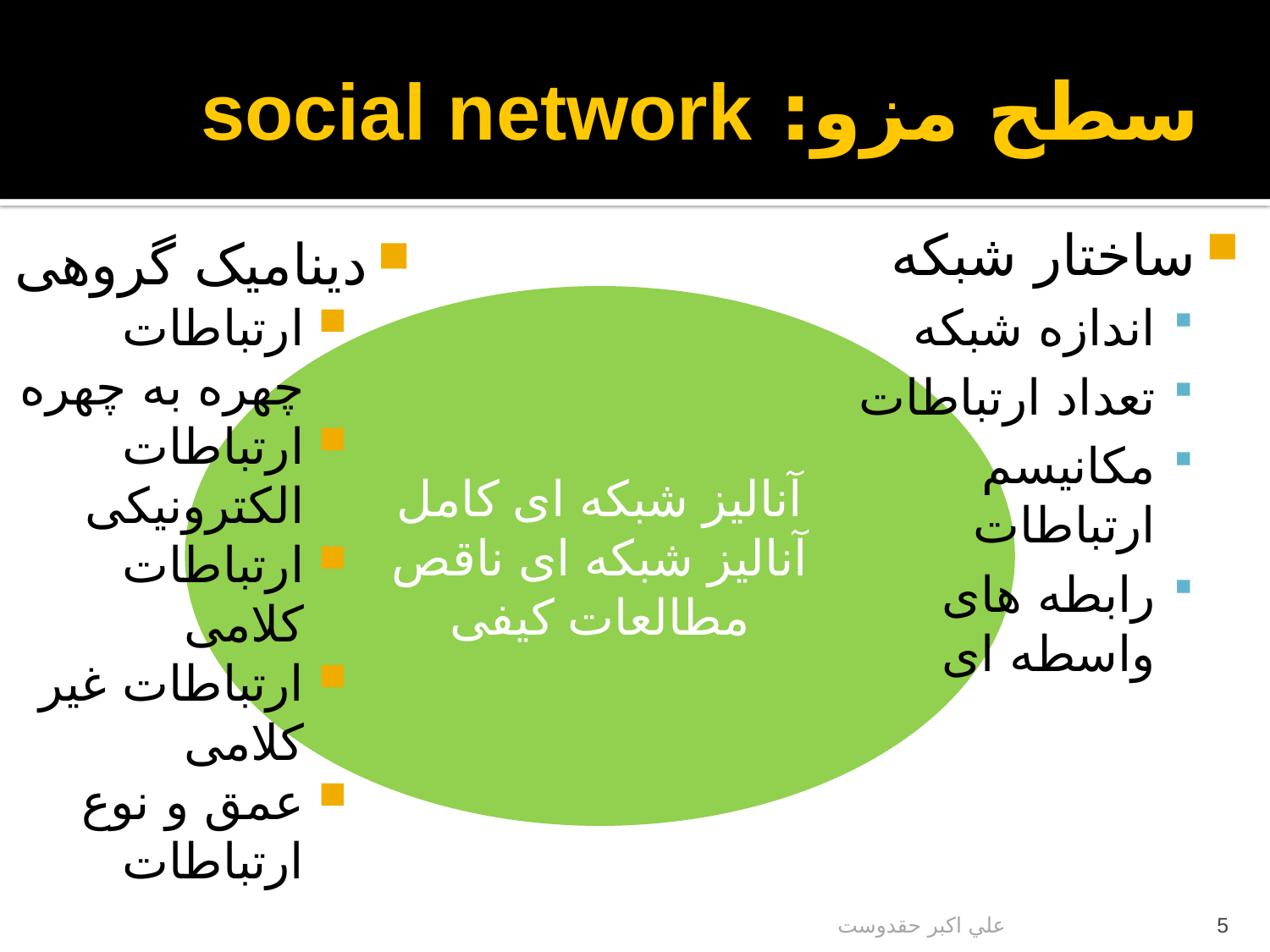

# سطح مزو: social network
ساختار شبکه
اندازه شبکه
تعداد ارتباطات
مکانیسم ارتباطات
رابطه های واسطه ای
دینامیک گروهی
ارتباطات چهره به چهره
ارتباطات الکترونیکی
ارتباطات کلامی
ارتباطات غیر کلامی
عمق و نوع ارتباطات
آنالیز شبکه ای کامل
آنالیز شبکه ای ناقص
مطالعات کیفی
علي اكبر حقدوست
5